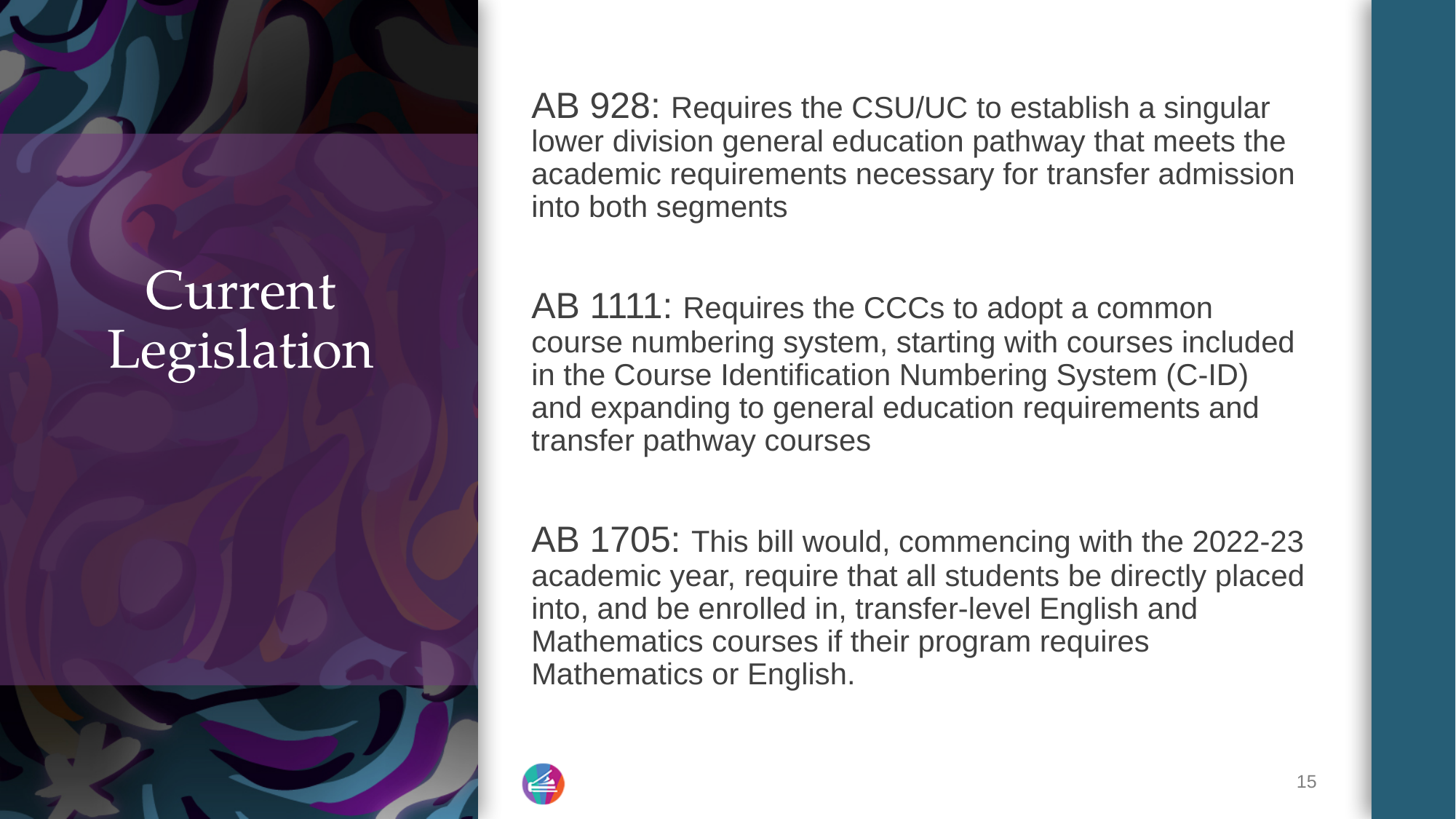

AB 928: Requires the CSU/UC to establish a singular lower division general education pathway that meets the academic requirements necessary for transfer admission into both segments

AB 1111: Requires the CCCs to adopt a common course numbering system, starting with courses included in the Course Identification Numbering System (C-ID) and expanding to general education requirements and transfer pathway courses

AB 1705: This bill would, commencing with the 2022-23 academic year, require that all students be directly placed into, and be enrolled in, transfer-level English and Mathematics courses if their program requires Mathematics or English.
# Current Legislation

15